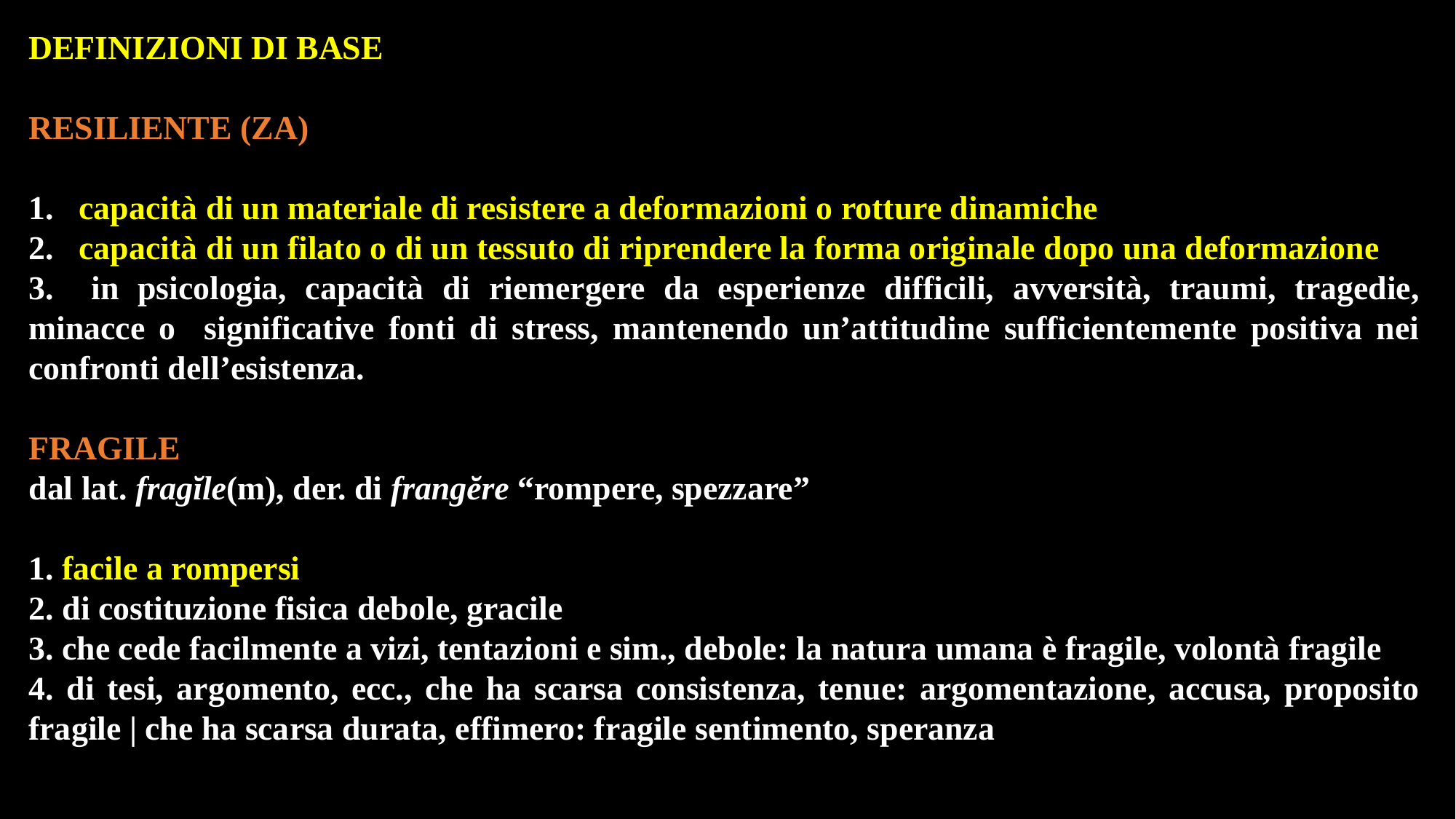

DEFINIZIONI DI BASE

RESILIENTE (ZA)

1.   capacità di un materiale di resistere a deformazioni o rotture dinamiche
2.   capacità di un filato o di un tessuto di riprendere la forma originale dopo una deformazione
3.  in psicologia, capacità di riemergere da esperienze difficili, avversità, traumi, tragedie, minacce o  significative fonti di stress, mantenendo un’attitudine sufficientemente positiva nei confronti dell’esistenza.

FRAGILE
dal lat. fragĭle(m), der. di frangĕre “rompere, spezzare”

1. facile a rompersi
2. di costituzione fisica debole, gracile
3. che cede facilmente a vizi, tentazioni e sim., debole: la natura umana è fragile, volontà fragile
4. di tesi, argomento, ecc., che ha scarsa consistenza, tenue: argomentazione, accusa, proposito fragile | che ha scarsa durata, effimero: fragile sentimento, speranza